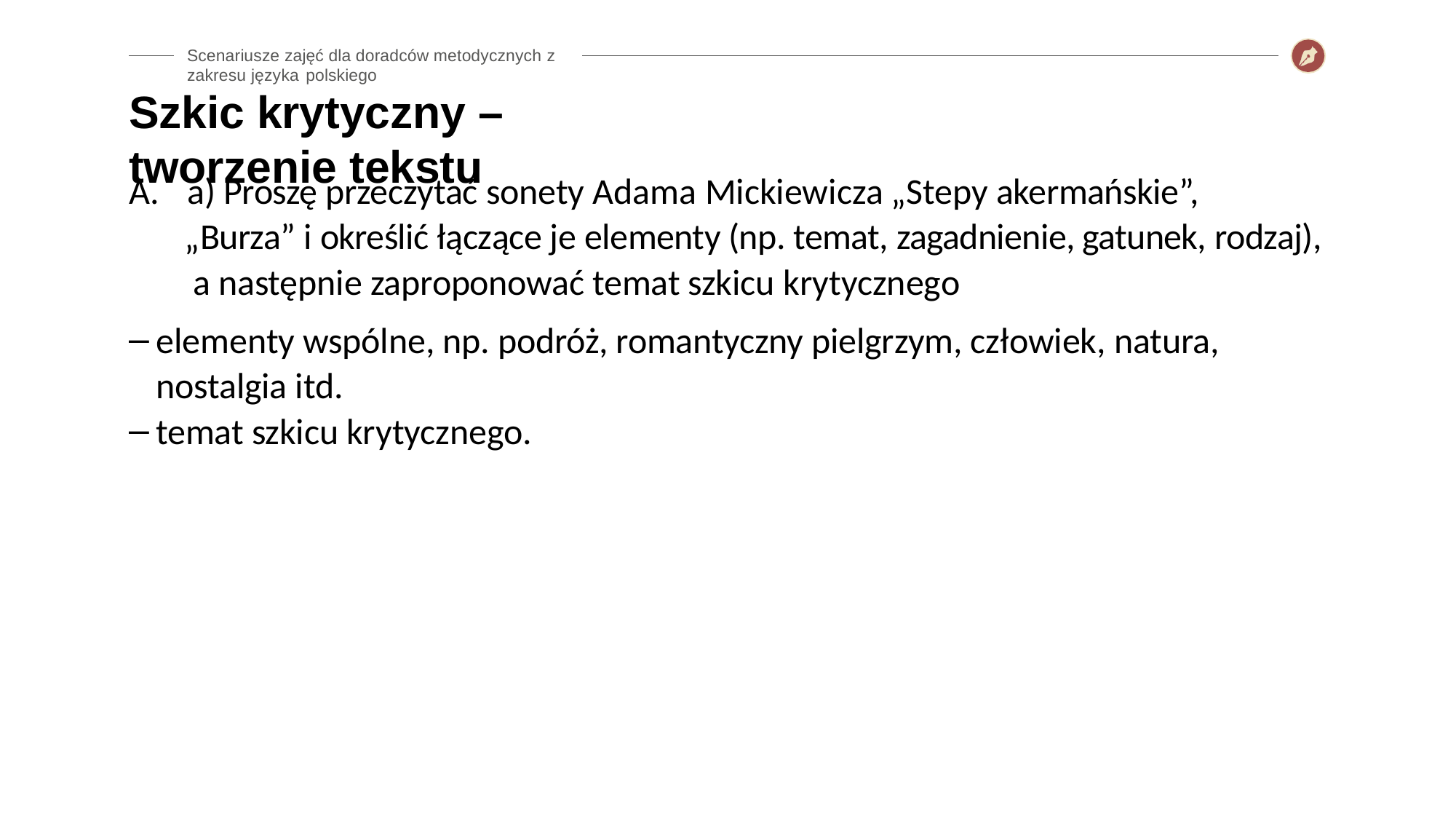

Scenariusze zajęć dla doradców metodycznych z zakresu języka polskiego

# Szkic krytyczny – tworzenie tekstu
A.	a) Proszę przeczytać sonety Adama Mickiewicza „Stepy akermańskie”,
„Burza” i określić łączące je elementy (np. temat, zagadnienie, gatunek, rodzaj),  a następnie zaproponować temat szkicu krytycznego
elementy wspólne, np. podróż, romantyczny pielgrzym, człowiek, natura,  nostalgia itd.
temat szkicu krytycznego.